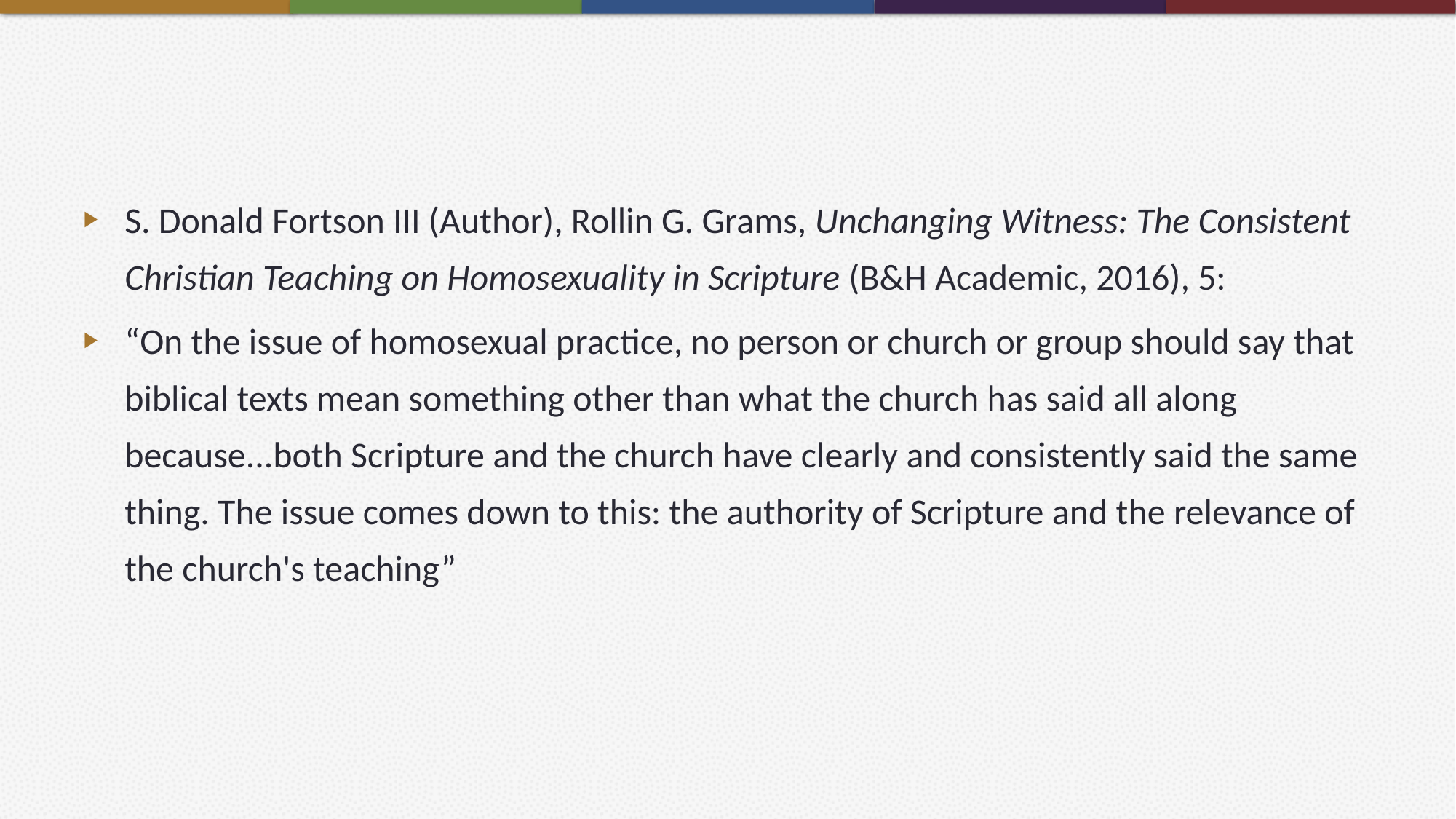

#
S. Donald Fortson III (Author), Rollin G. Grams, Unchanging Witness: The Consistent Christian Teaching on Homosexuality in Scripture (B&H Academic, 2016), 5:
“On the issue of homosexual practice, no person or church or group should say that biblical texts mean something other than what the church has said all along because...both Scripture and the church have clearly and consistently said the same thing. The issue comes down to this: the authority of Scripture and the relevance of the church's teaching”